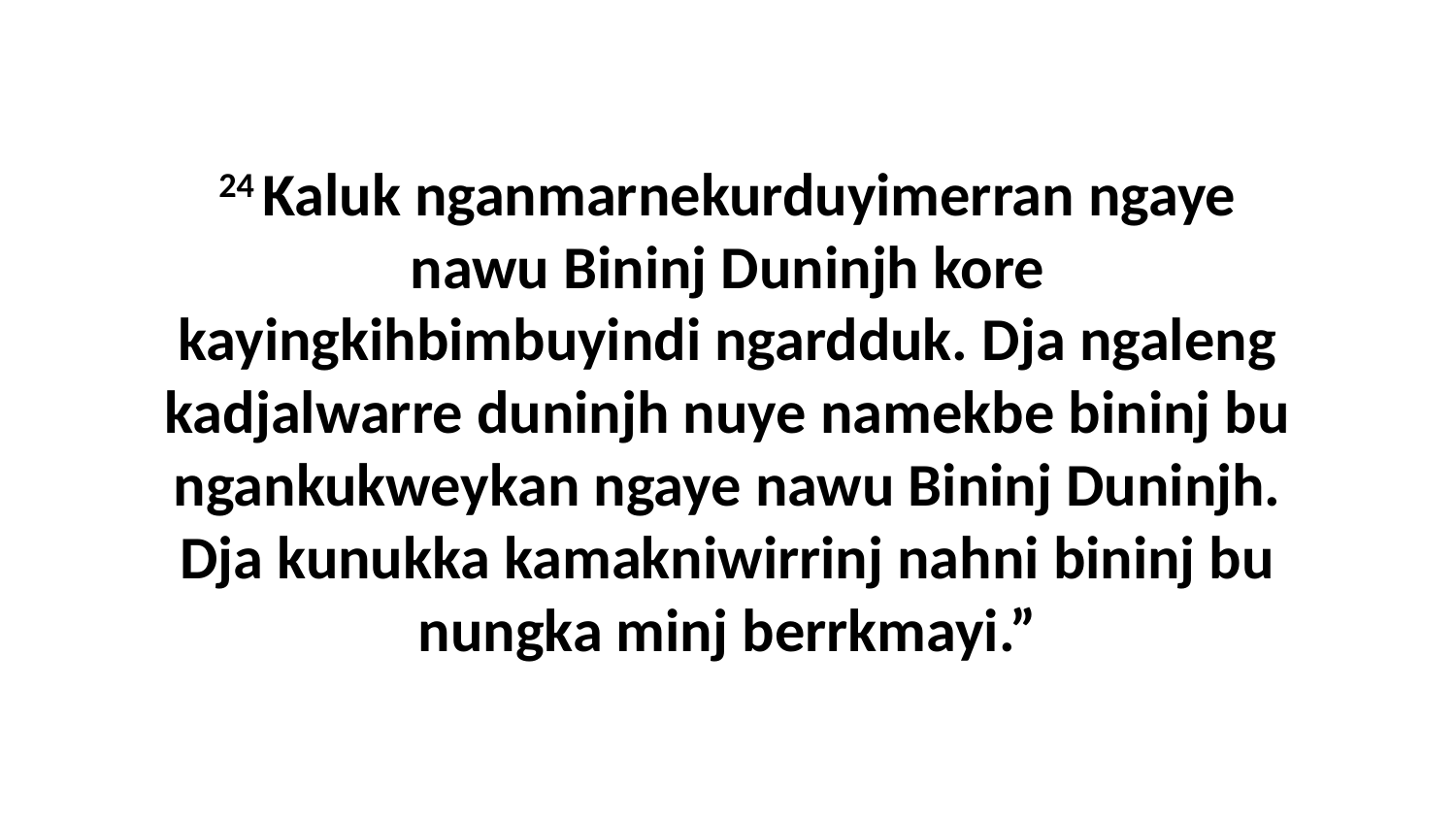

24 Kaluk nganmarnekurduyimerran ngaye nawu Bininj Duninjh kore kayingkihbimbuyindi ngardduk. Dja ngaleng kadjalwarre duninjh nuye namekbe bininj bu ngankukweykan ngaye nawu Bininj Duninjh. Dja kunukka kamakniwirrinj nahni bininj bu nungka minj berrkmayi.”